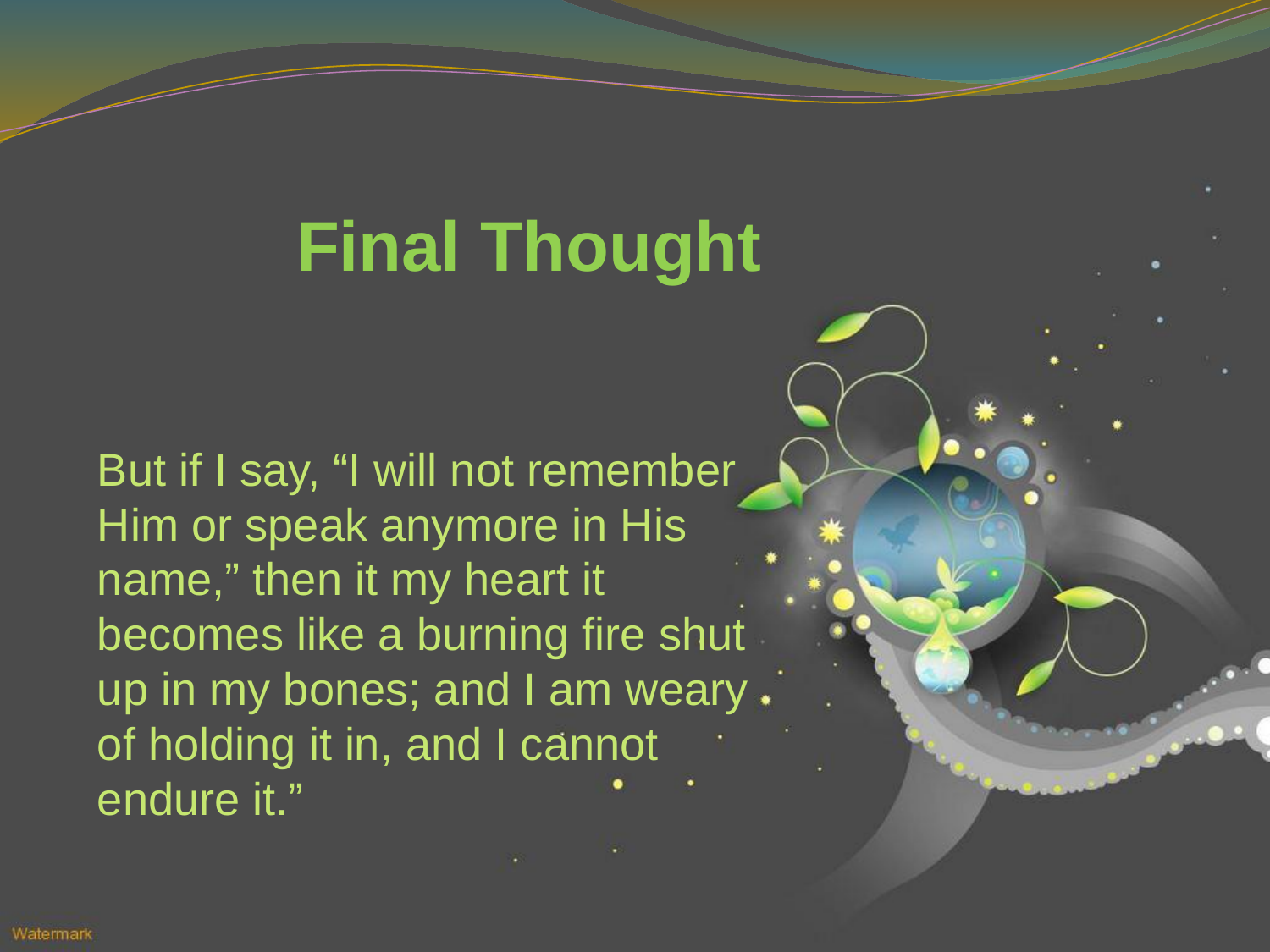

# Final Thought
But if I say, “I will not remember Him or speak anymore in His name,” then it my heart it becomes like a burning fire shut up in my bones; and I am weary of holding it in, and I cannot endure it.”